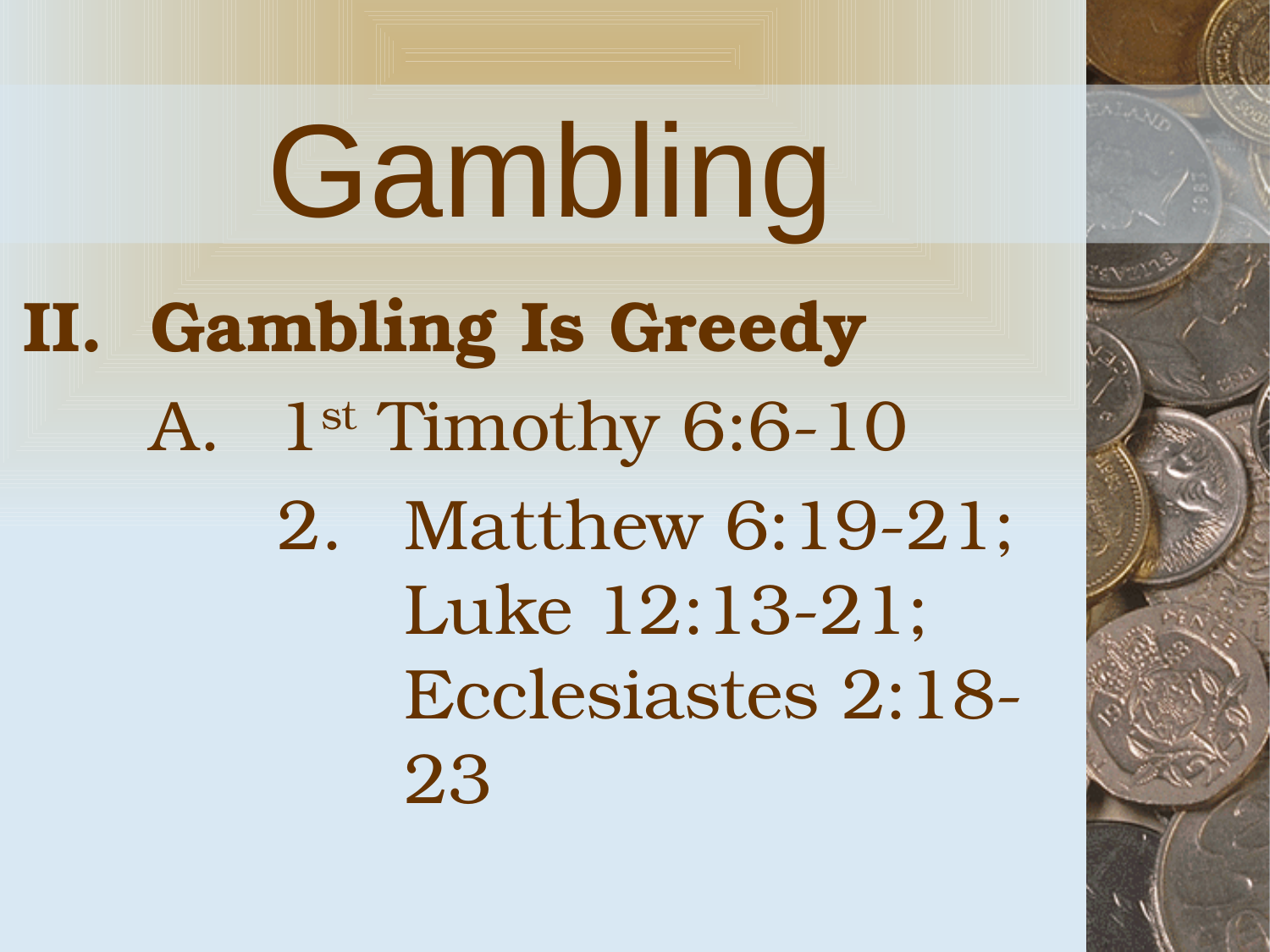

# Gambling
Gambling Is Greedy
1st Timothy 6:6-10
Matthew 6:19-21; Luke 12:13-21; Ecclesiastes 2:18-23